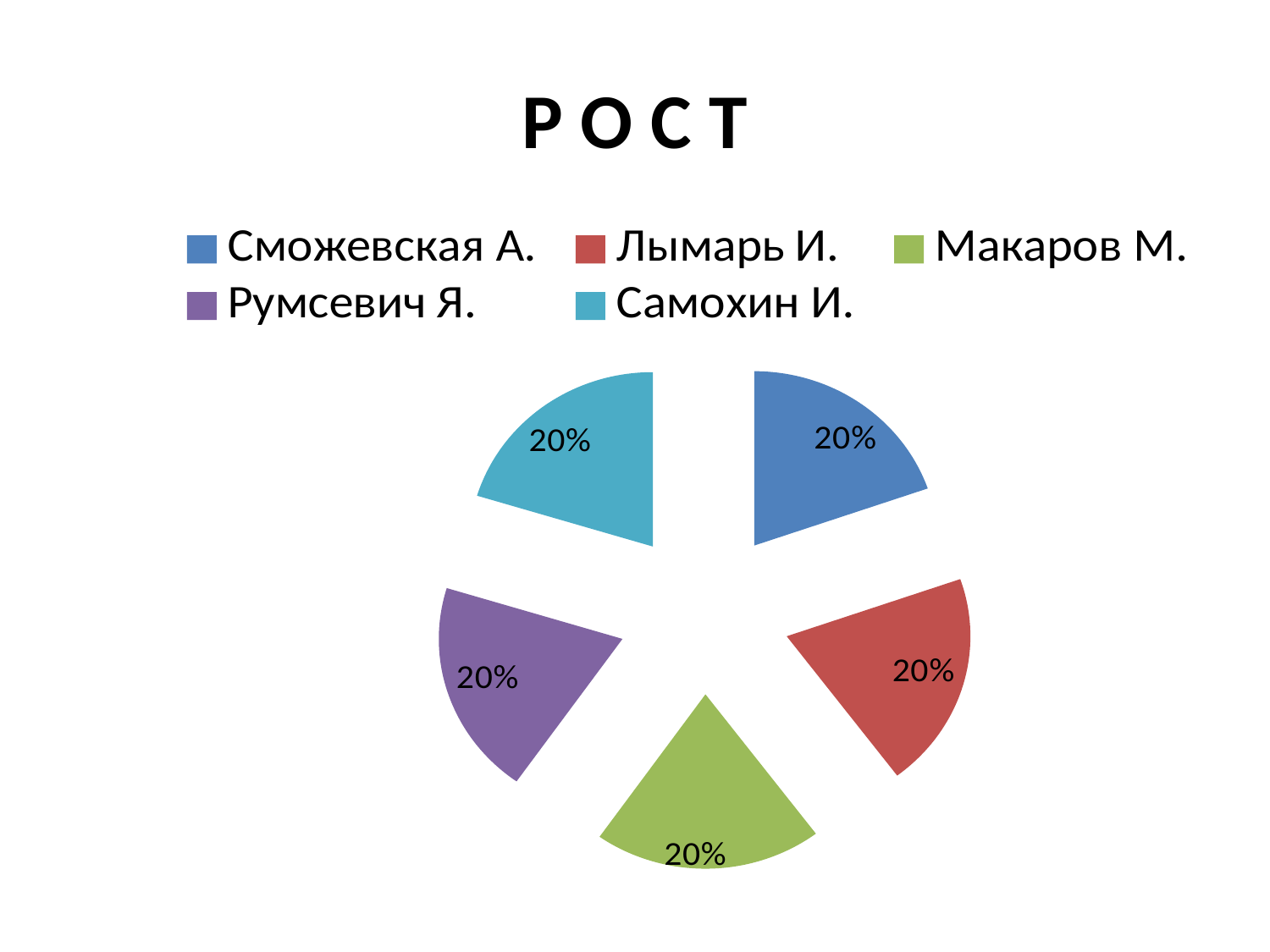

# Р О С Т

### Chart

| Category |  |
|---|---|
| Сможевская А. | 162.0 |
| Лымарь И. | 165.0 |
| Макаров М. | 165.0 |
| Румсевич Я. | 164.0 |
| Самохин И. | 167.0 |